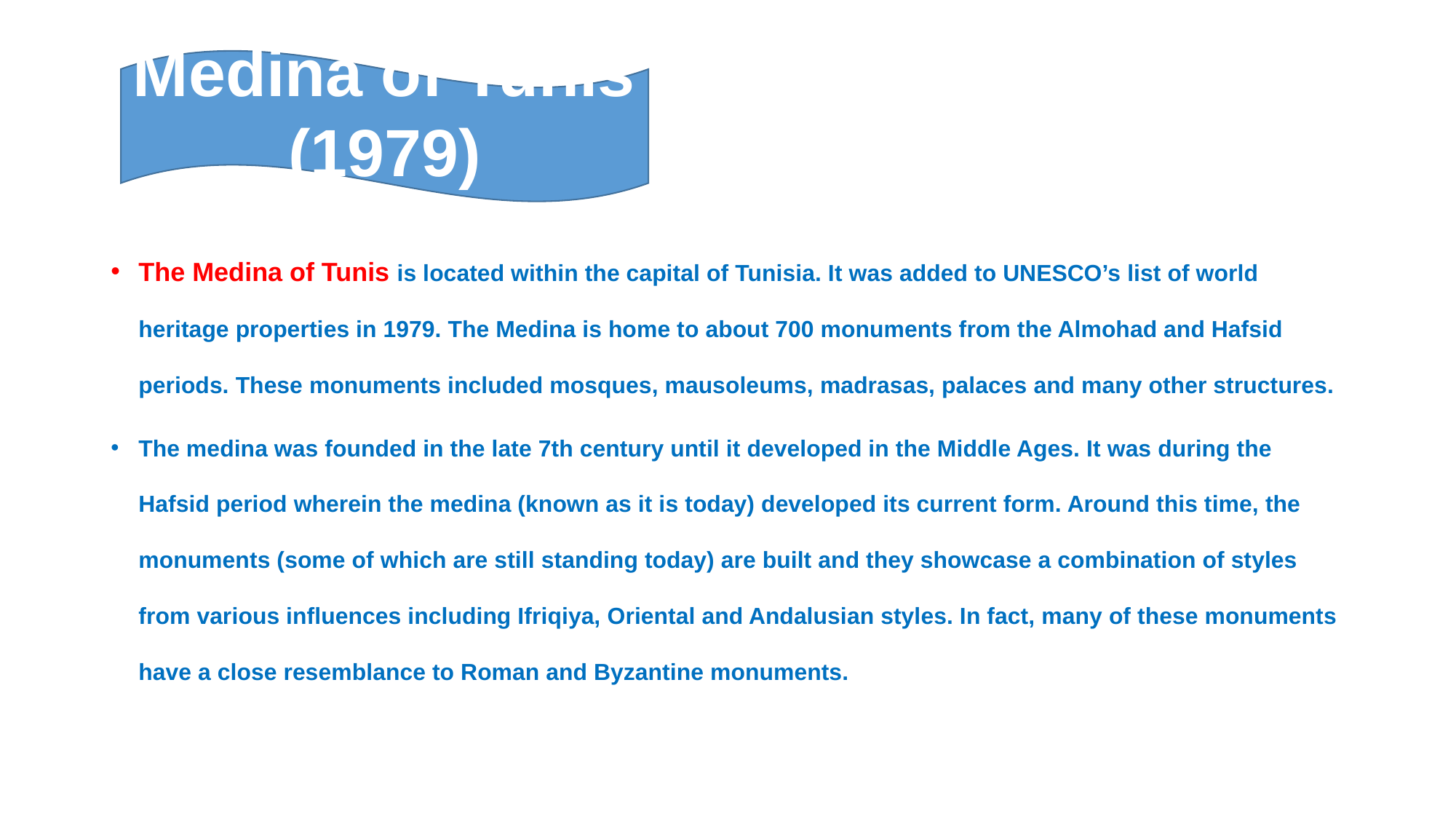

Medina of Tunis (1979)

The Medina of Tunis is located within the capital of Tunisia. It was added to UNESCO’s list of world heritage properties in 1979. The Medina is home to about 700 monuments from the Almohad and Hafsid periods. These monuments included mosques, mausoleums, madrasas, palaces and many other structures.
The medina was founded in the late 7th century until it developed in the Middle Ages. It was during the Hafsid period wherein the medina (known as it is today) developed its current form. Around this time, the monuments (some of which are still standing today) are built and they showcase a combination of styles from various influences including Ifriqiya, Oriental and Andalusian styles. In fact, many of these monuments have a close resemblance to Roman and Byzantine monuments.